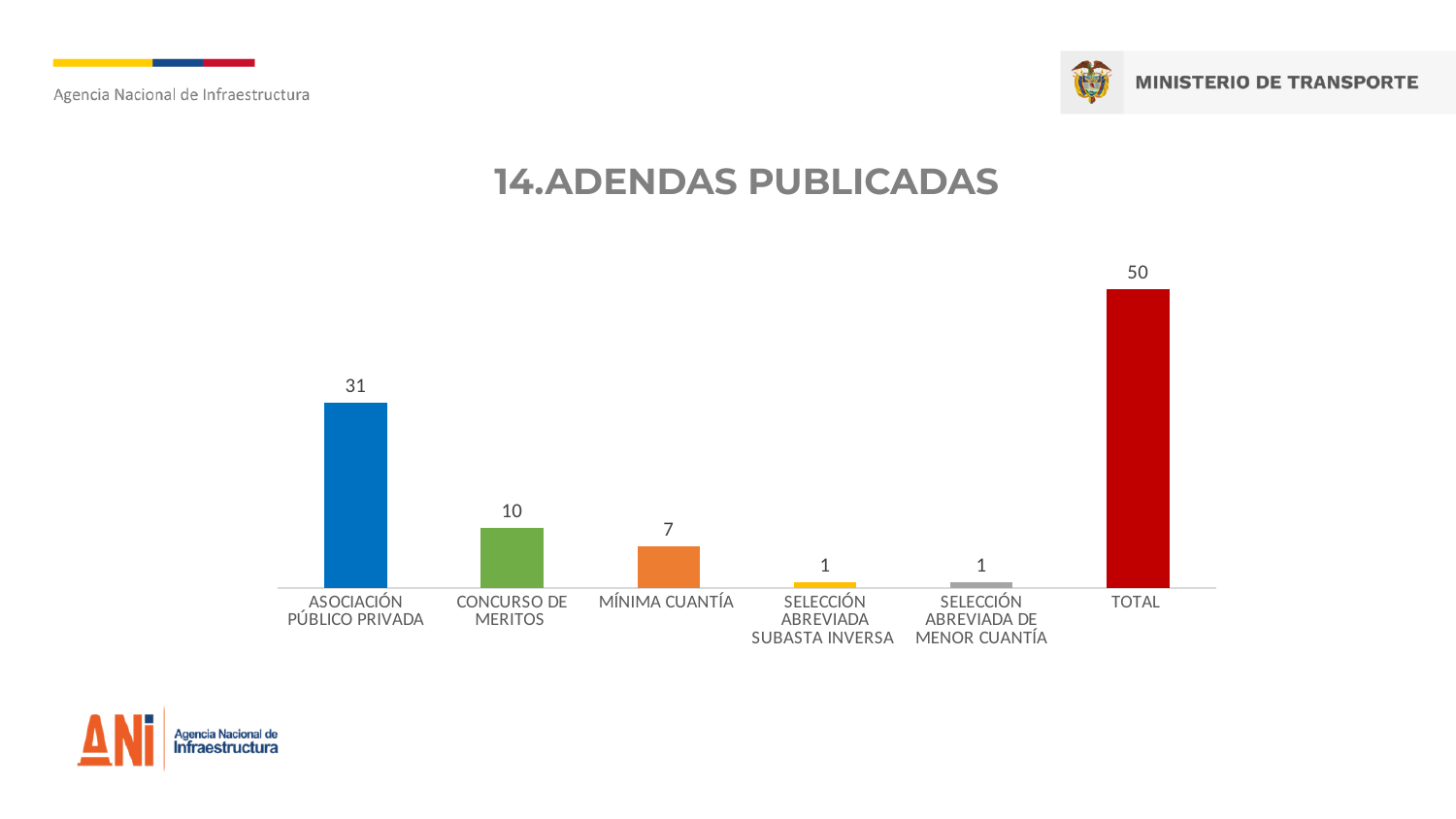

# 14.ADENDAS PUBLICADAS

### Chart

| Category |  |
|---|---|
| ASOCIACIÓN PÚBLICO PRIVADA | 31.0 |
| CONCURSO DE MERITOS  | 10.0 |
| MÍNIMA CUANTÍA  | 7.0 |
| SELECCIÓN ABREVIADA SUBASTA INVERSA  | 1.0 |
| SELECCIÓN ABREVIADA DE MENOR CUANTÍA | 1.0 |
| TOTAL  | 50.0 |